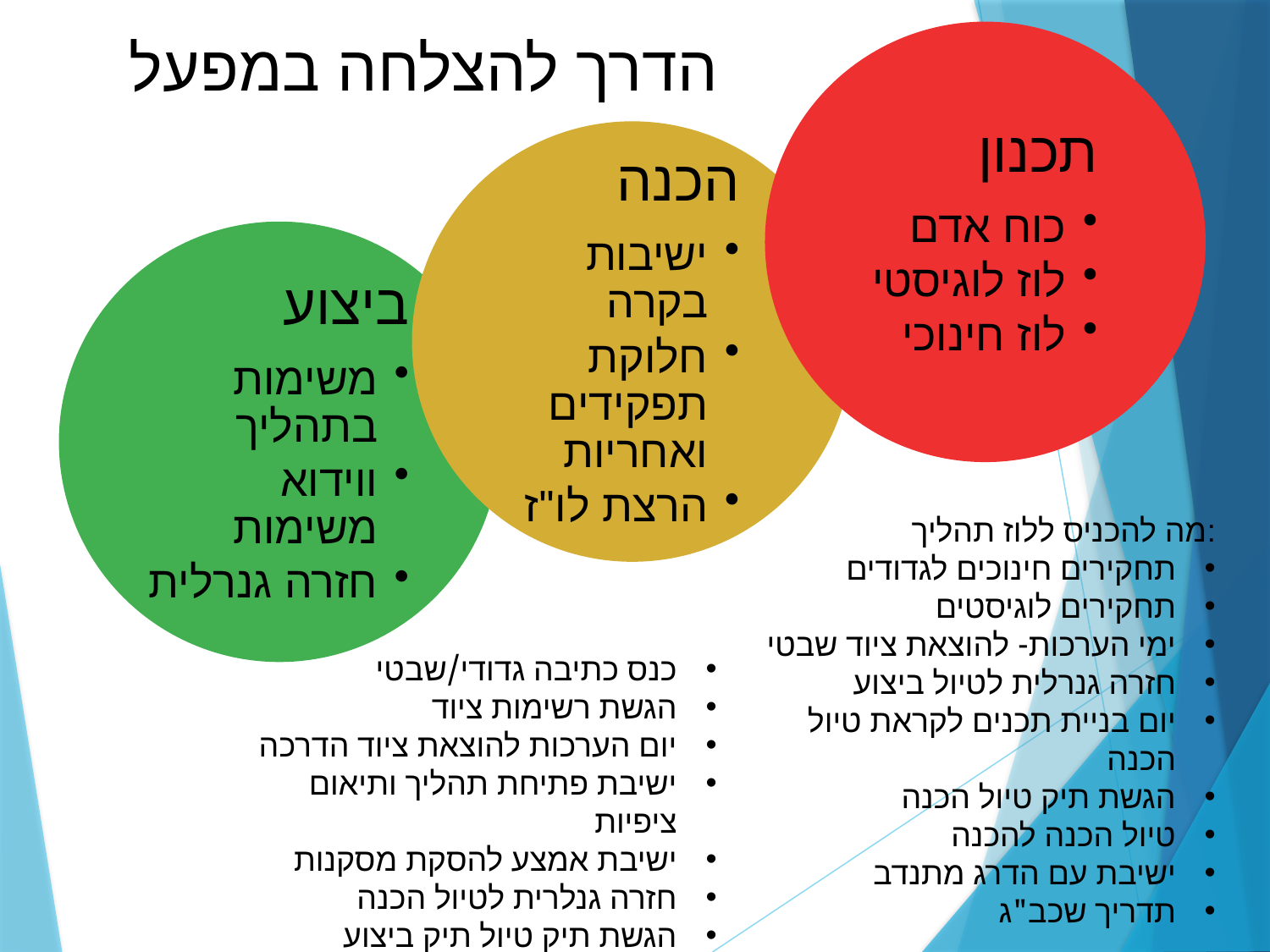

# הדרך להצלחה במפעל

תכנון
כוח אדם
לוז לוגיסטי
לוז חינוכי

הכנה
ישיבות בקרה
חלוקת תפקידים ואחריות
הרצת לו''ז

ביצוע
משימות בתהליך
ווידוא משימות
חזרה גנרלית
מה להכניס ללוז תהליך:
תחקירים חינוכים לגדודים
תחקירים לוגיסטים
ימי הערכות- להוצאת ציוד שבטי
חזרה גנרלית לטיול ביצוע
יום בניית תכנים לקראת טיול הכנה
הגשת תיק טיול הכנה
טיול הכנה להכנה
ישיבת עם הדרג מתנדב
תדריך שכב"ג
כנס כתיבה גדודי/שבטי
הגשת רשימות ציוד
יום הערכות להוצאת ציוד הדרכה
ישיבת פתיחת תהליך ותיאום ציפיות
ישיבת אמצע להסקת מסקנות
חזרה גנלרית לטיול הכנה
הגשת תיק טיול תיק ביצוע